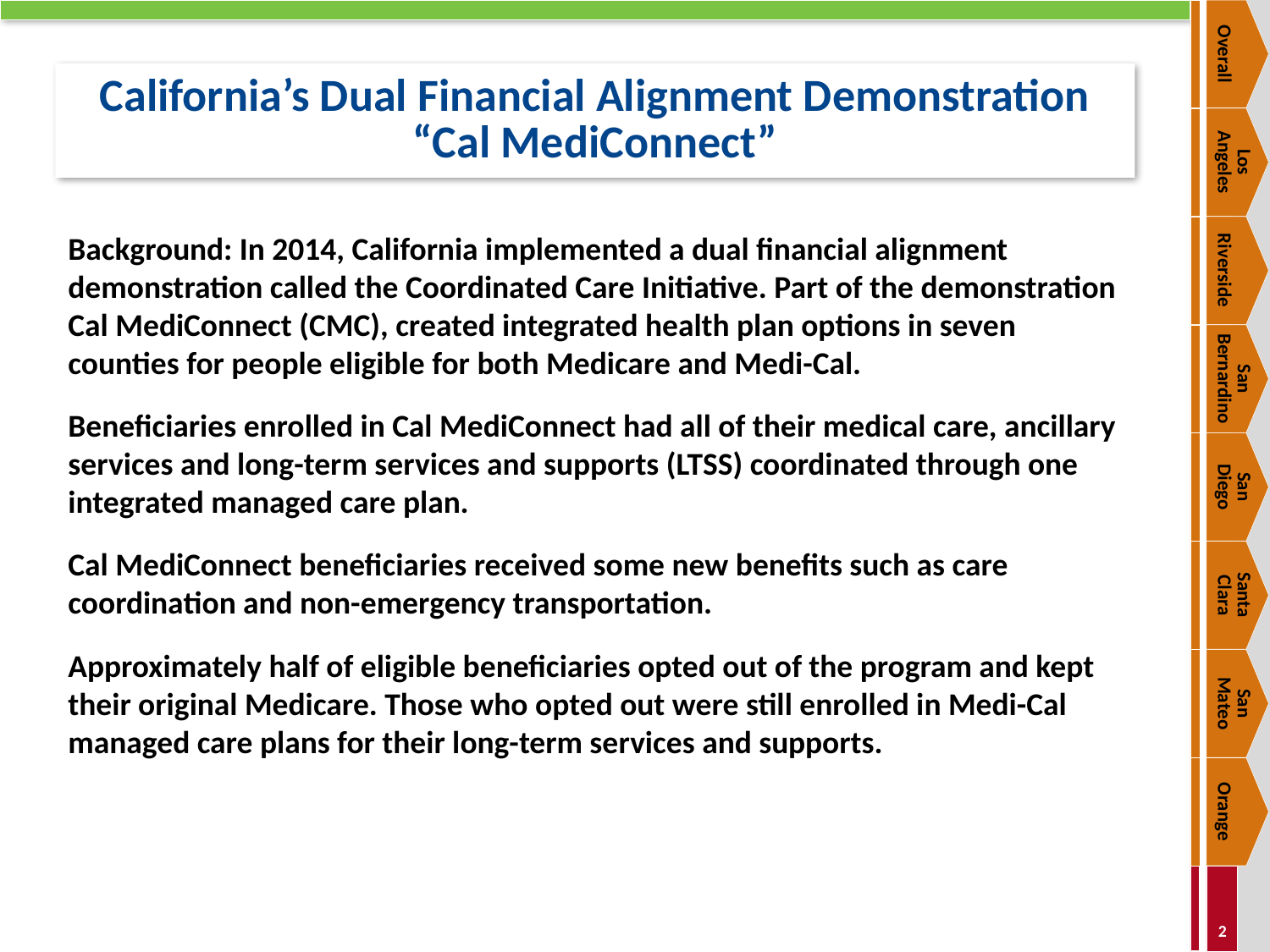

Overall
# California’s Dual Financial Alignment Demonstration “Cal MediConnect”
Los
Angeles
Riverside
Background: In 2014, California implemented a dual financial alignment demonstration called the Coordinated Care Initiative. Part of the demonstration Cal MediConnect (CMC), created integrated health plan options in seven counties for people eligible for both Medicare and Medi-Cal.
Beneficiaries enrolled in Cal MediConnect had all of their medical care, ancillary services and long-term services and supports (LTSS) coordinated through one integrated managed care plan.
Cal MediConnect beneficiaries received some new benefits such as care coordination and non-emergency transportation.
Approximately half of eligible beneficiaries opted out of the program and kept their original Medicare. Those who opted out were still enrolled in Medi-Cal managed care plans for their long-term services and supports.

San Bernardino
San
Diego
Santa
Clara
San
Mateo
Orange